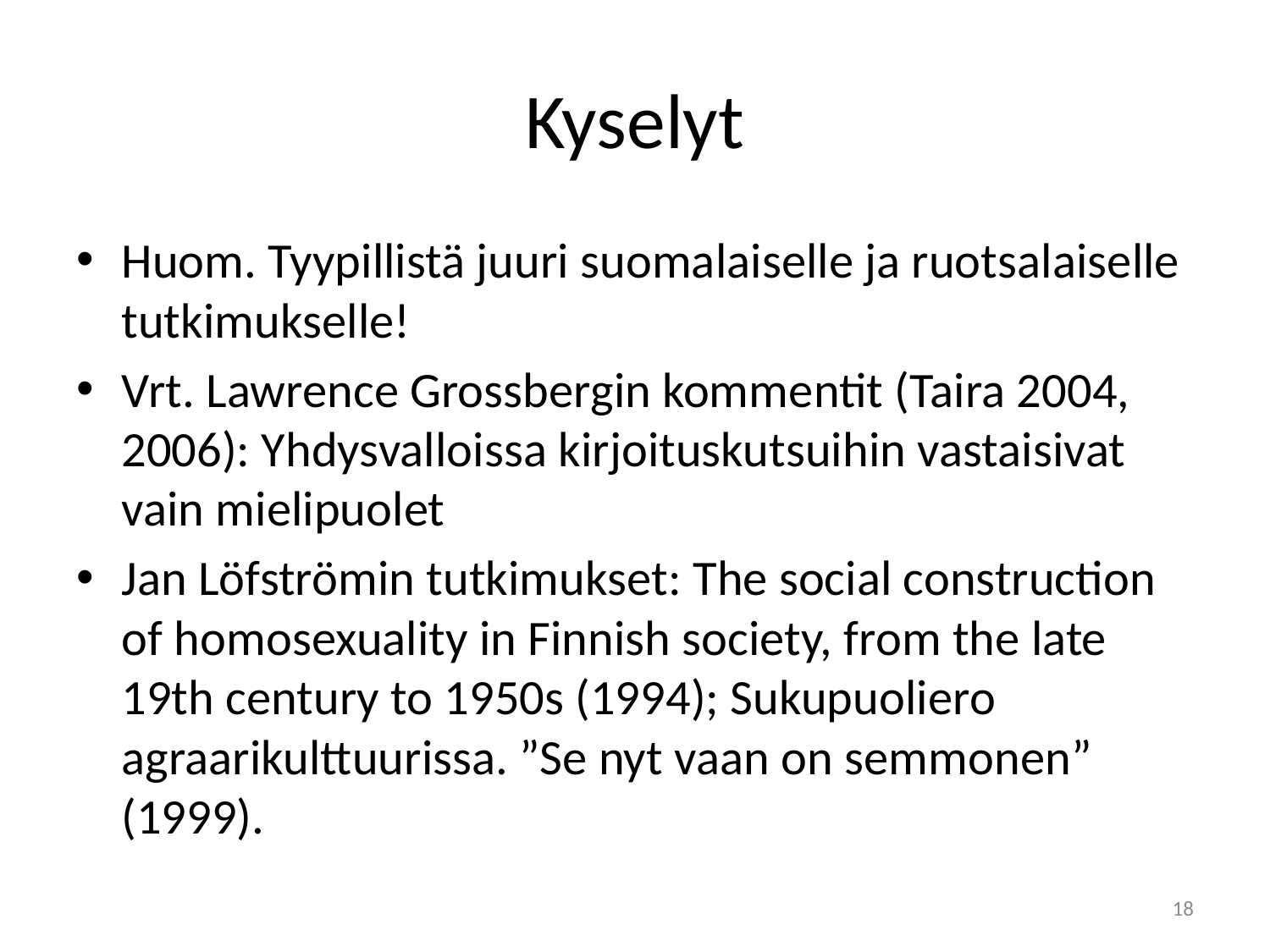

# Kyselyt
Huom. Tyypillistä juuri suomalaiselle ja ruotsalaiselle tutkimukselle!
Vrt. Lawrence Grossbergin kommentit (Taira 2004, 2006): Yhdysvalloissa kirjoituskutsuihin vastaisivat vain mielipuolet
Jan Löfströmin tutkimukset: The social construction of homosexuality in Finnish society, from the late 19th century to 1950s (1994); Sukupuoliero agraarikulttuurissa. ”Se nyt vaan on semmonen” (1999).

18